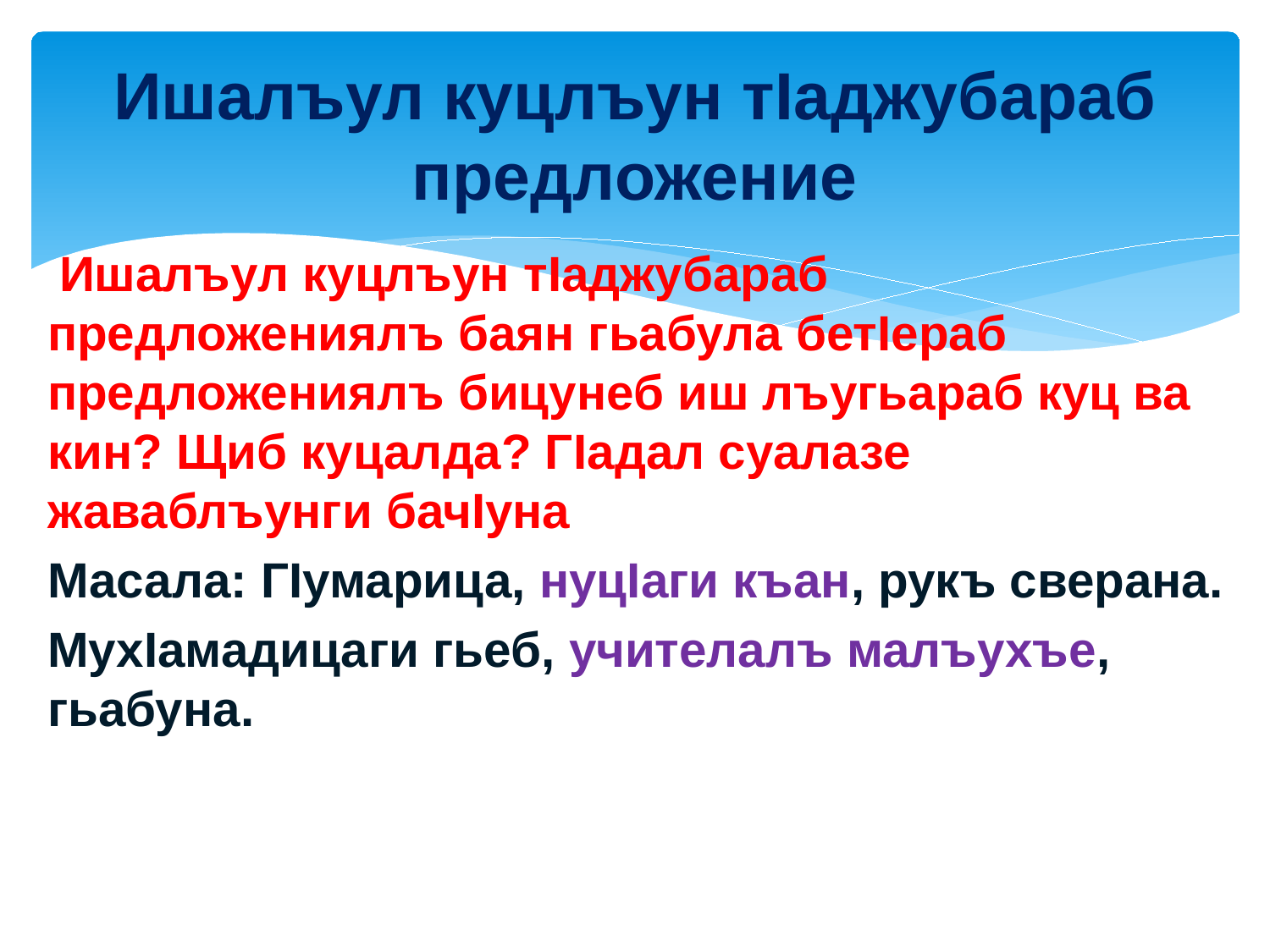

# Ишалъул куцлъун тIаджубараб предложение
 Ишалъул куцлъун тIаджубараб предложениялъ баян гьабула бетIераб предложениялъ бицунеб иш лъугьараб куц ва кин? Щиб куцалда? ГIадал суалазе жаваблъунги бачIуна
Масала: ГIумарица, нуцIаги къан, рукъ сверана.
МухIамадицаги гьеб, учителалъ малъухъе, гьабуна.